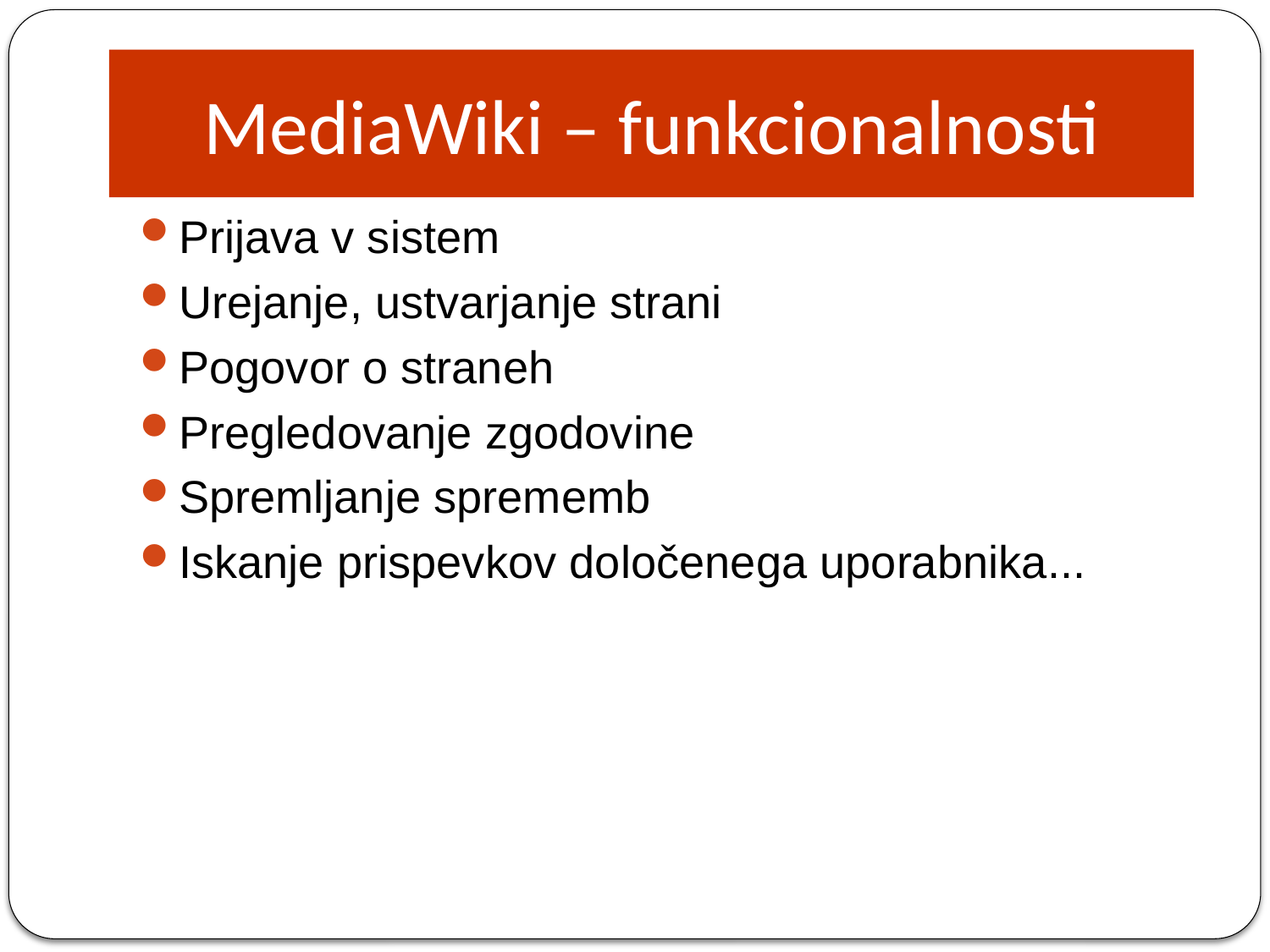

MediaWiki – funkcionalnosti
Prijava v sistem
Urejanje, ustvarjanje strani
Pogovor o straneh
Pregledovanje zgodovine
Spremljanje sprememb
Iskanje prispevkov določenega uporabnika...